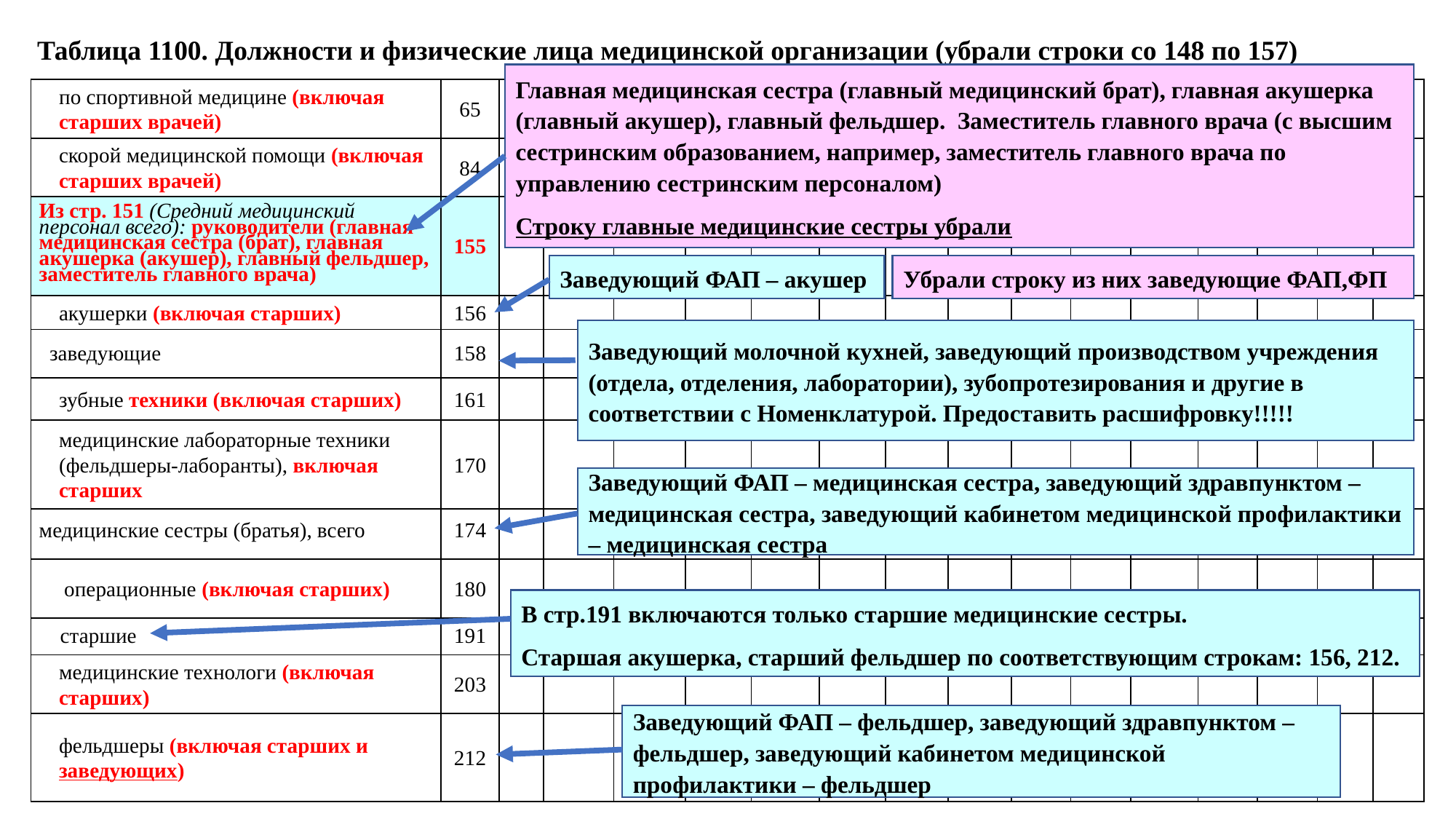

Таблица 1100. Должности и физические лица медицинской организации (убрали строки со 148 по 157)
Главная медицинская сестра (главный медицинский брат), главная акушерка (главный акушер), главный фельдшер.  Заместитель главного врача (с высшим сестринским образованием, например, заместитель главного врача по управлению сестринским персоналом)
Строку главные медицинские сестры убрали
| по спортивной медицине (включая старших врачей) | 65 |  |  |  |  |  |  |  |  |  |  |  |  |  |  |  |
| --- | --- | --- | --- | --- | --- | --- | --- | --- | --- | --- | --- | --- | --- | --- | --- | --- |
| скорой медицинской помощи (включая старших врачей) | 84 |  |  |  |  |  |  |  |  |  |  |  |  |  |  |  |
| Из стр. 151 (Средний медицинский персонал всего): руководители (главная медицинская сестра (брат), главная акушерка (акушер), главный фельдшер, заместитель главного врача) | 155 |  |  |  |  |  |  |  |  |  |  |  |  |  |  |  |
| акушерки (включая старших) | 156 |  |  |  |  |  |  |  |  |  |  |  |  |  |  |  |
| заведующие | 158 |  |  |  |  |  |  |  |  |  |  |  |  |  |  |  |
| зубные техники (включая старших) | 161 |  |  |  |  |  |  |  |  |  |  |  |  |  |  |  |
| медицинские лабораторные техники (фельдшеры-лаборанты), включая старших | 170 |  |  |  |  |  |  |  |  |  |  |  |  |  |  |  |
| медицинские сестры (братья), всего | 174 |  |  |  |  |  |  |  |  |  |  |  |  |  |  |  |
| операционные (включая старших) | 180 |  |  |  |  |  |  |  |  |  |  |  |  |  |  |  |
| старшие | 191 |  |  |  |  |  |  |  |  |  |  |  |  |  |  |  |
| медицинские технологи (включая старших) | 203 |  |  |  |  |  |  |  |  |  |  |  |  |  |  |  |
| фельдшеры (включая старших и заведующих) | 212 |  |  |  |  |  |  |  |  |  |  |  |  |  |  |  |
Заведующий ФАП – акушер
Убрали строку из них заведующие ФАП,ФП
Заведующий молочной кухней, заведующий производством учреждения (отдела, отделения, лаборатории), зубопротезирования и другие в соответствии с Номенклатурой. Предоставить расшифровку!!!!!
Заведующий ФАП – медицинская сестра, заведующий здравпунктом – медицинская сестра, заведующий кабинетом медицинской профилактики – медицинская сестра
В стр.191 включаются только старшие медицинские сестры.
Старшая акушерка, старший фельдшер по соответствующим строкам: 156, 212.
Заведующий ФАП – фельдшер, заведующий здравпунктом – фельдшер, заведующий кабинетом медицинской профилактики – фельдшер